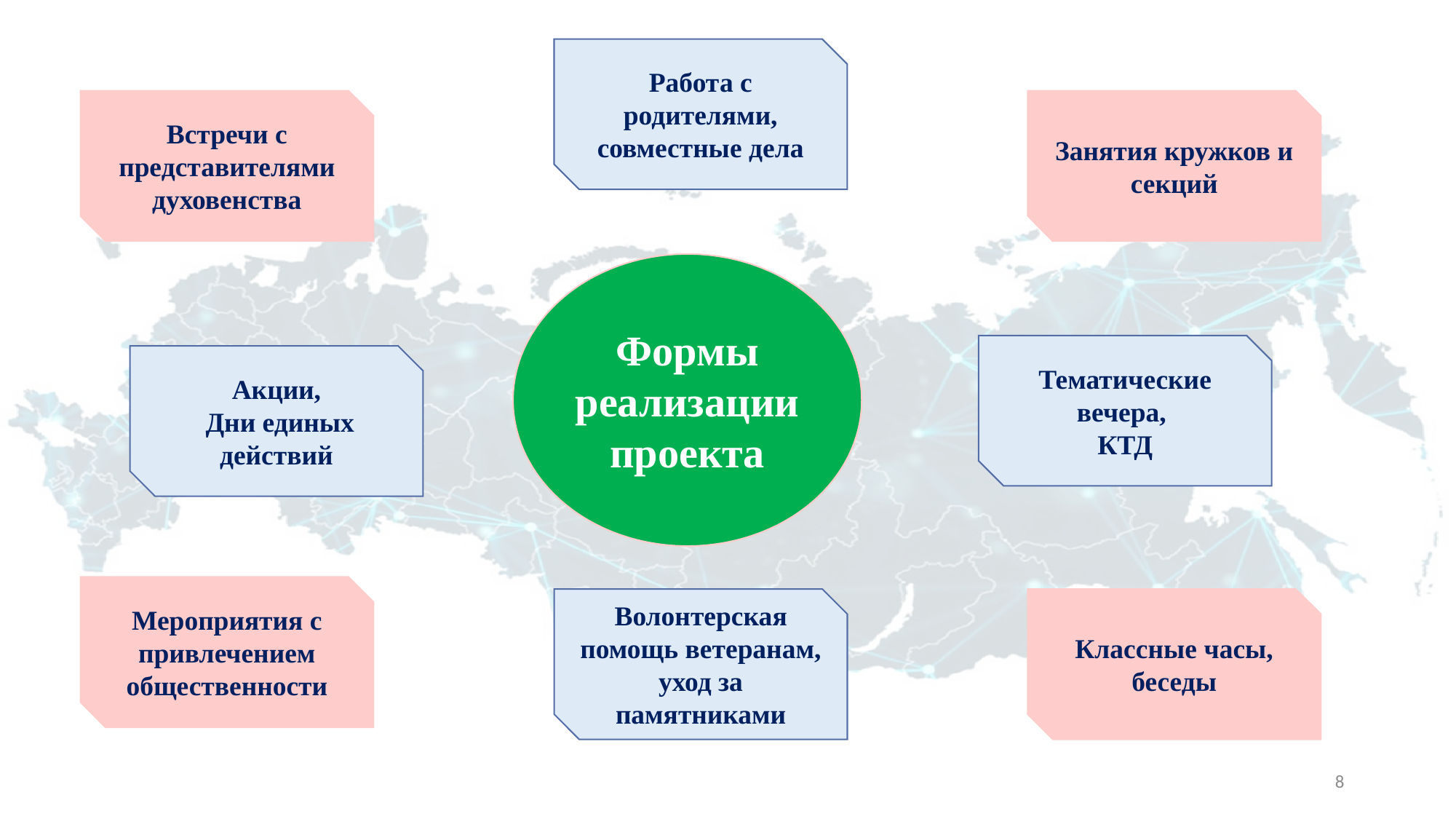

Работа с родителями, совместные дела
Встречи с представителями духовенства
Занятия кружков и секций
Формы реализации проекта
Тематические вечера,
КТД
Акции,
 Дни единых действий
Мероприятия с привлечением общественности
Классные часы, беседы
Волонтерская помощь ветеранам, уход за памятниками
8